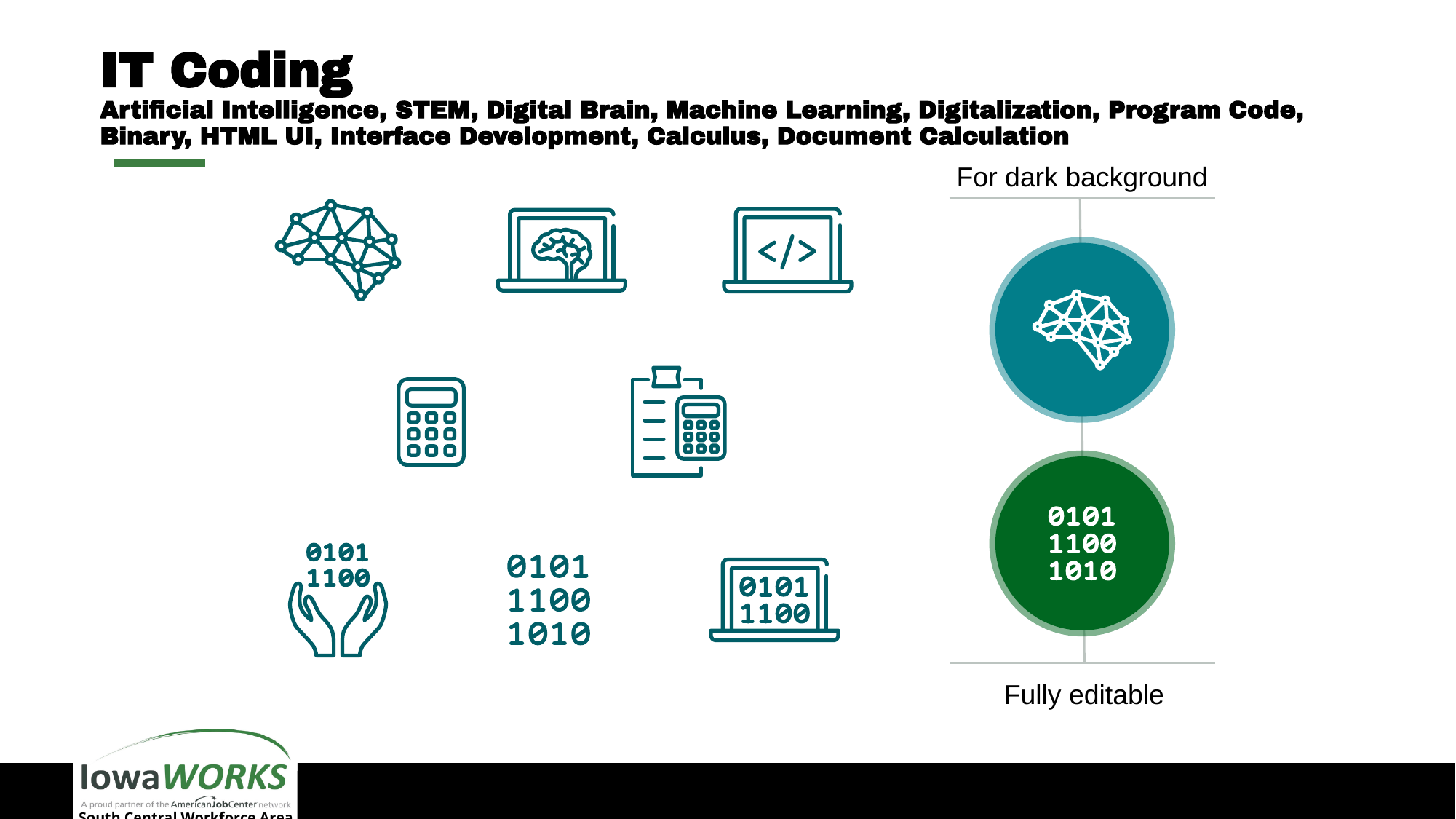

# IT Coding Artificial Intelligence, STEM, Digital Brain, Machine Learning, Digitalization, Program Code, Binary, HTML UI, Interface Development, Calculus, Document Calculation
For dark background

Fully editable